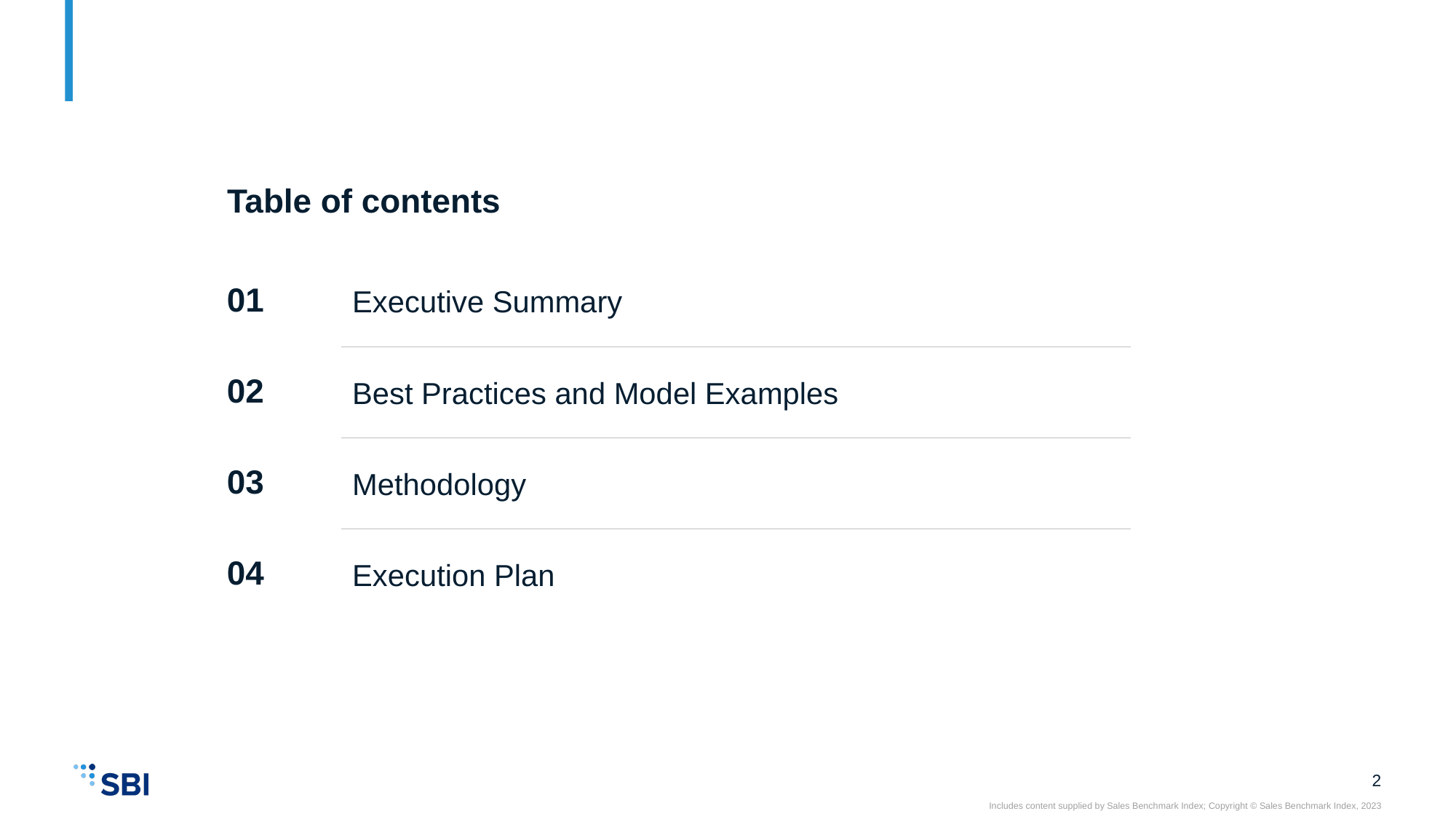

Table of contents
Executive Summary
01
Best Practices and Model Examples
02
Methodology
03
Execution Plan
04